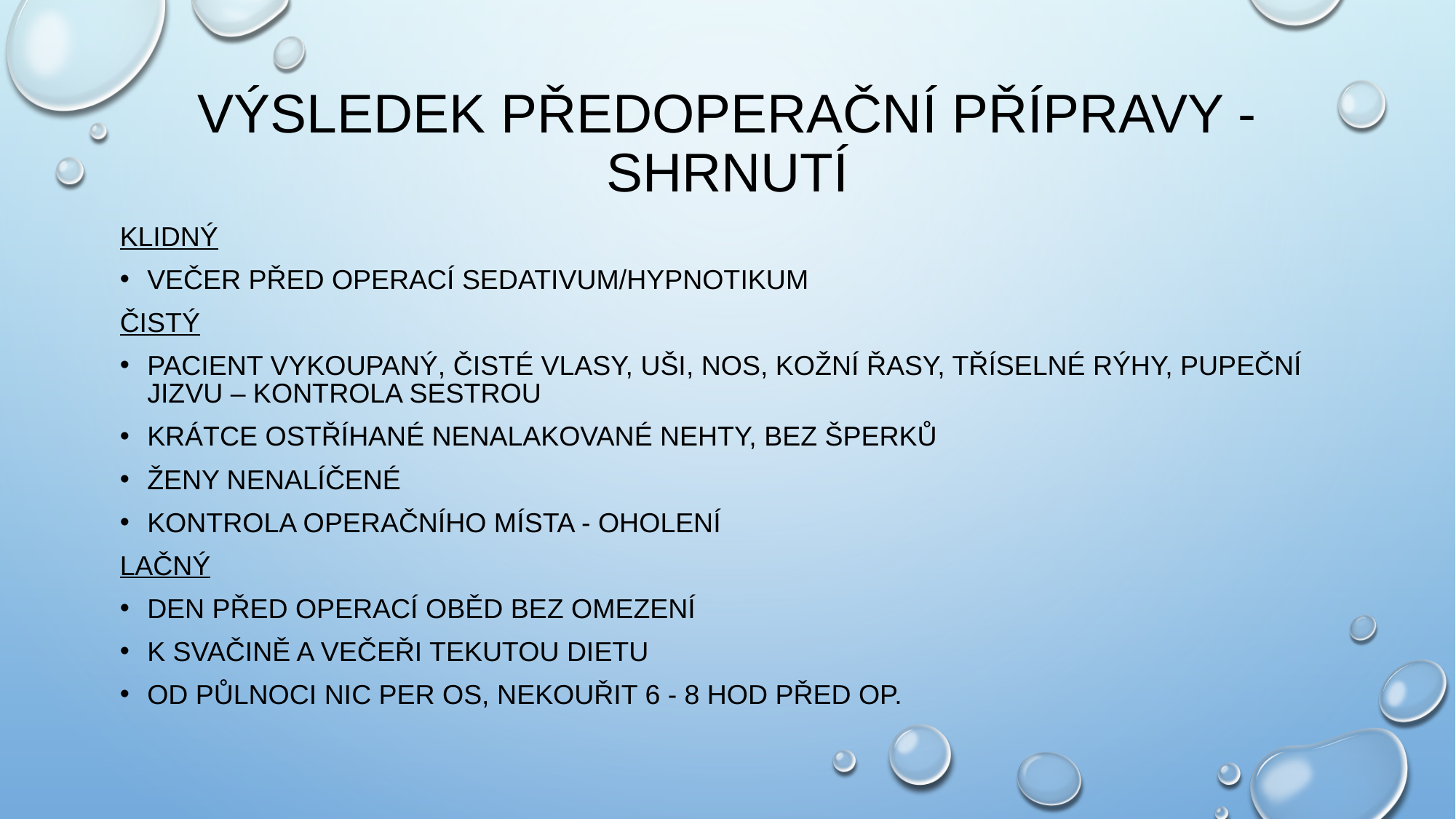

# výsledek předoperační přípravy - shrnutí
Klidný
večer před operací sedativum/hypnotikum
Čistý
pacient vykoupaný, čisté vlasy, uši, nos, kožní řasy, tříselné rýhy, pupeční jizvu – kontrola sestrou
krátce ostříhané NEnalakované nehty, bez šperků
ženy nenalíčené
kontrola operačního místa - oholení
Lačný
den před operací oběd bez omezení
k svačině a večeři tekutou dietu
od půlnoci nic per os, nekouřit 6 - 8 hod před op.